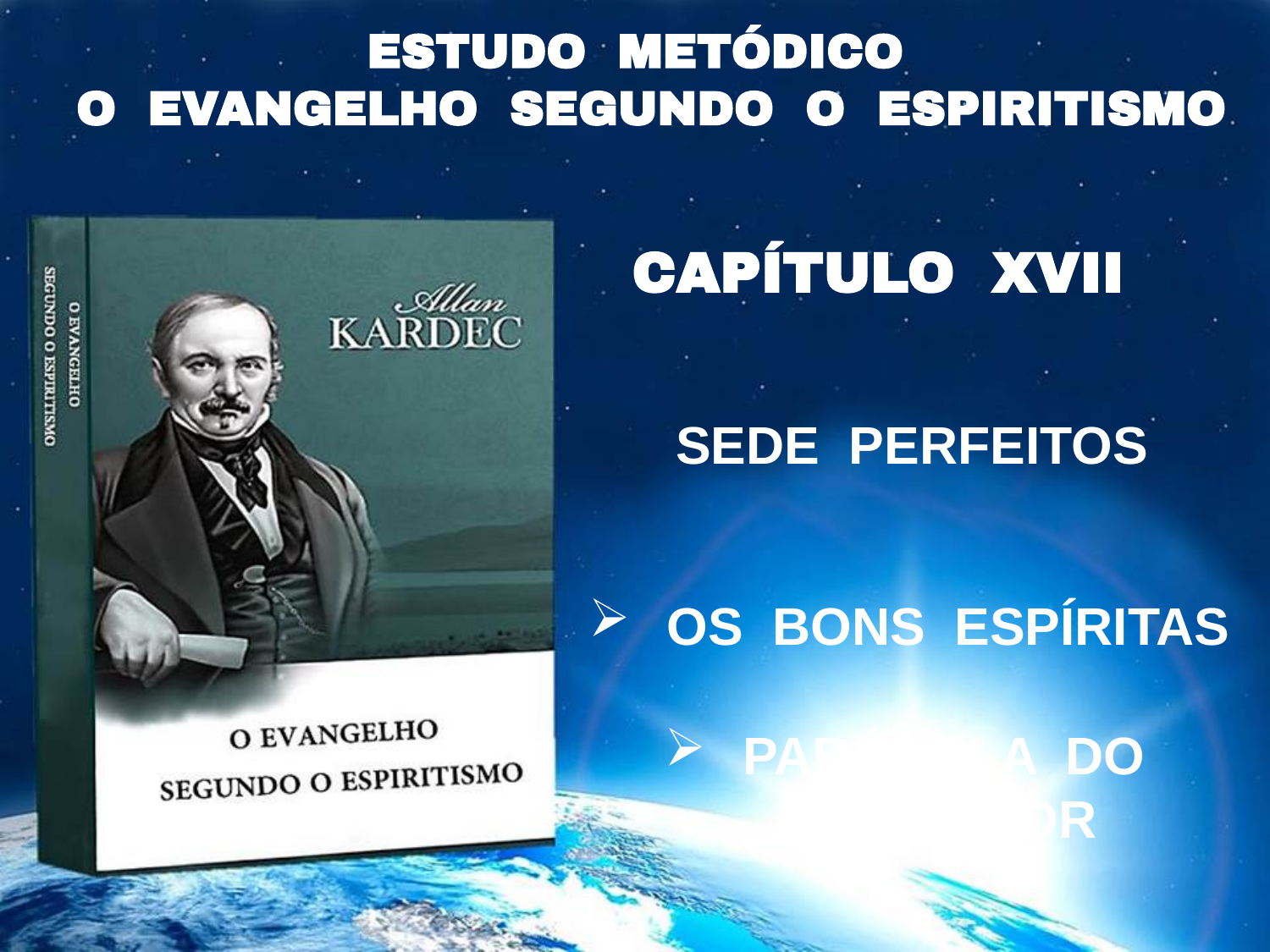

ESTUDO  METÓDICO
  O  EVANGELHO  SEGUNDO  O  ESPIRITISMO
   CAPÍTULO  XVII
SEDE  PERFEITOS
 OS  BONS  ESPÍRITAS
 PARÁBOLA  DO  SEMEADOR